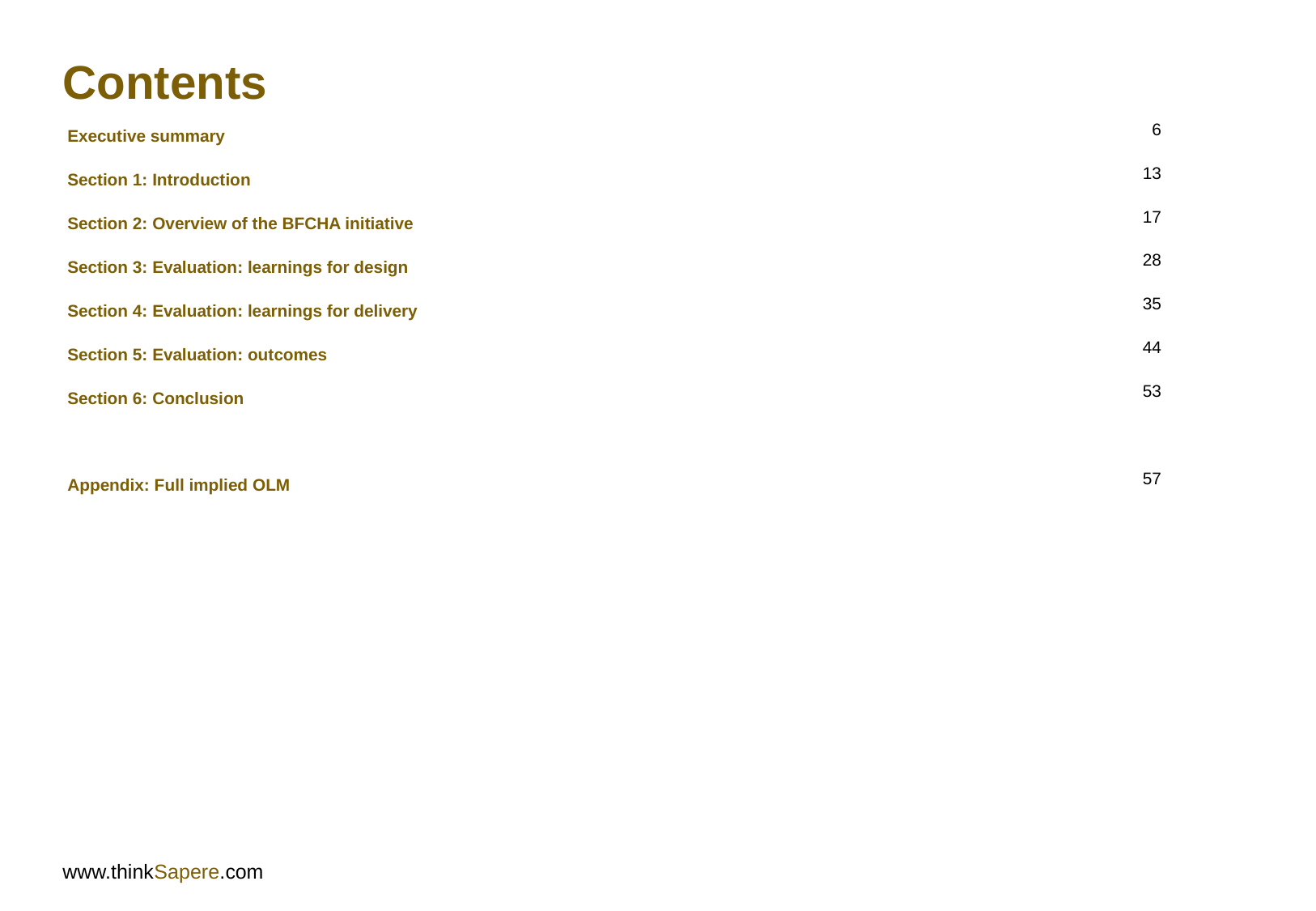

Contents
| Executive summary | 6 |
| --- | --- |
| Section 1: Introduction | 13 |
| Section 2: Overview of the BFCHA initiative | 17 |
| Section 3: Evaluation: learnings for design | 28 |
| Section 4: Evaluation: learnings for delivery | 35 |
| Section 5: Evaluation: outcomes | 44 |
| Section 6: Conclusion | 53 |
|  |  |
| Appendix: Full implied OLM | 57 |
|  |  |
|  |  |
|  |  |
|  |  |
|  |  |
|  |  |

www.thinkSapere.com